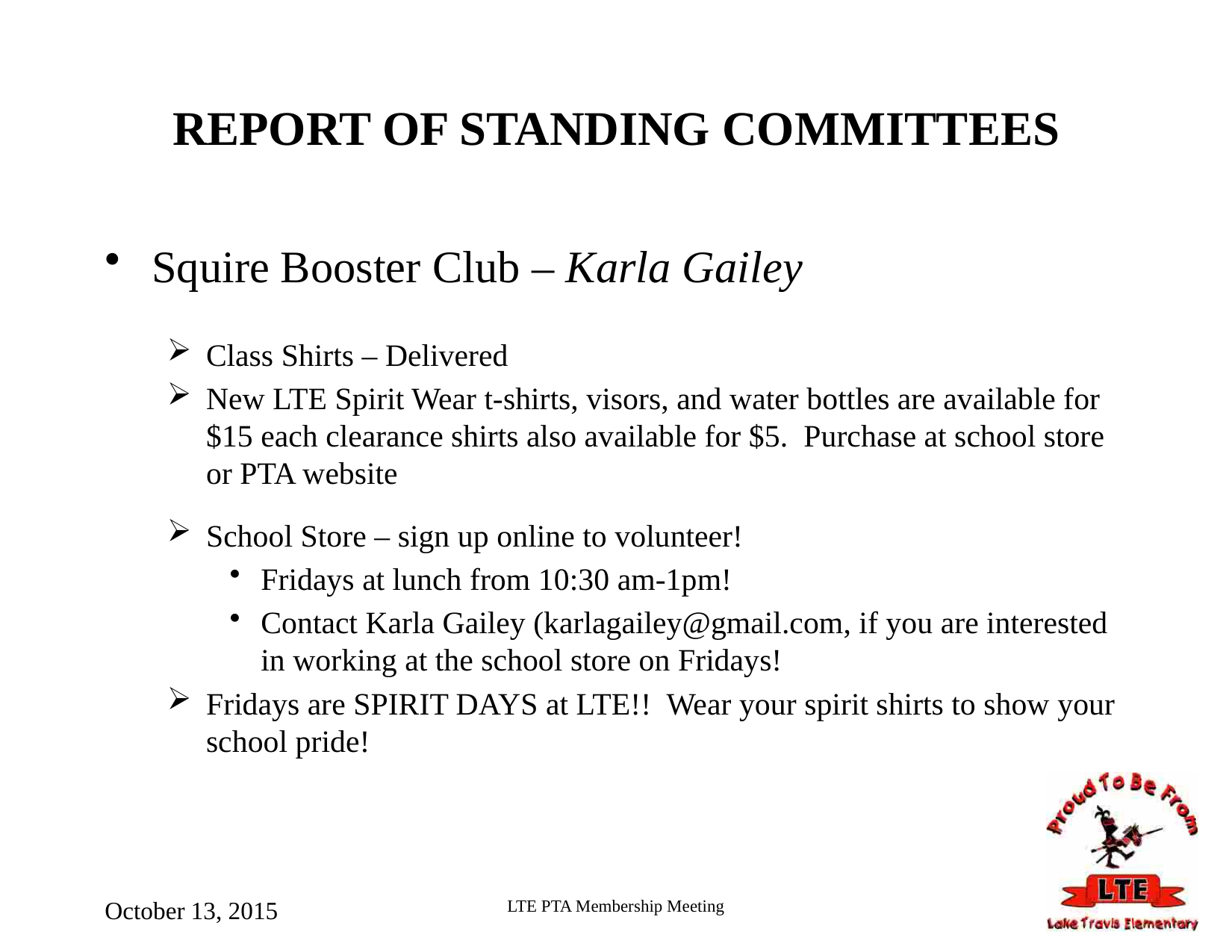

# REPORT OF STANDING COMMITTEES

Squire Booster Club – Karla Gailey
Class Shirts – Delivered
New LTE Spirit Wear t-shirts, visors, and water bottles are available for $15 each clearance shirts also available for $5.  Purchase at school store or PTA website
School Store – sign up online to volunteer!
Fridays at lunch from 10:30 am-1pm!
Contact Karla Gailey (karlagailey@gmail.com, if you are interested in working at the school store on Fridays!
Fridays are SPIRIT DAYS at LTE!!  Wear your spirit shirts to show your school pride!

October 13, 2015
LTE PTA Membership Meeting